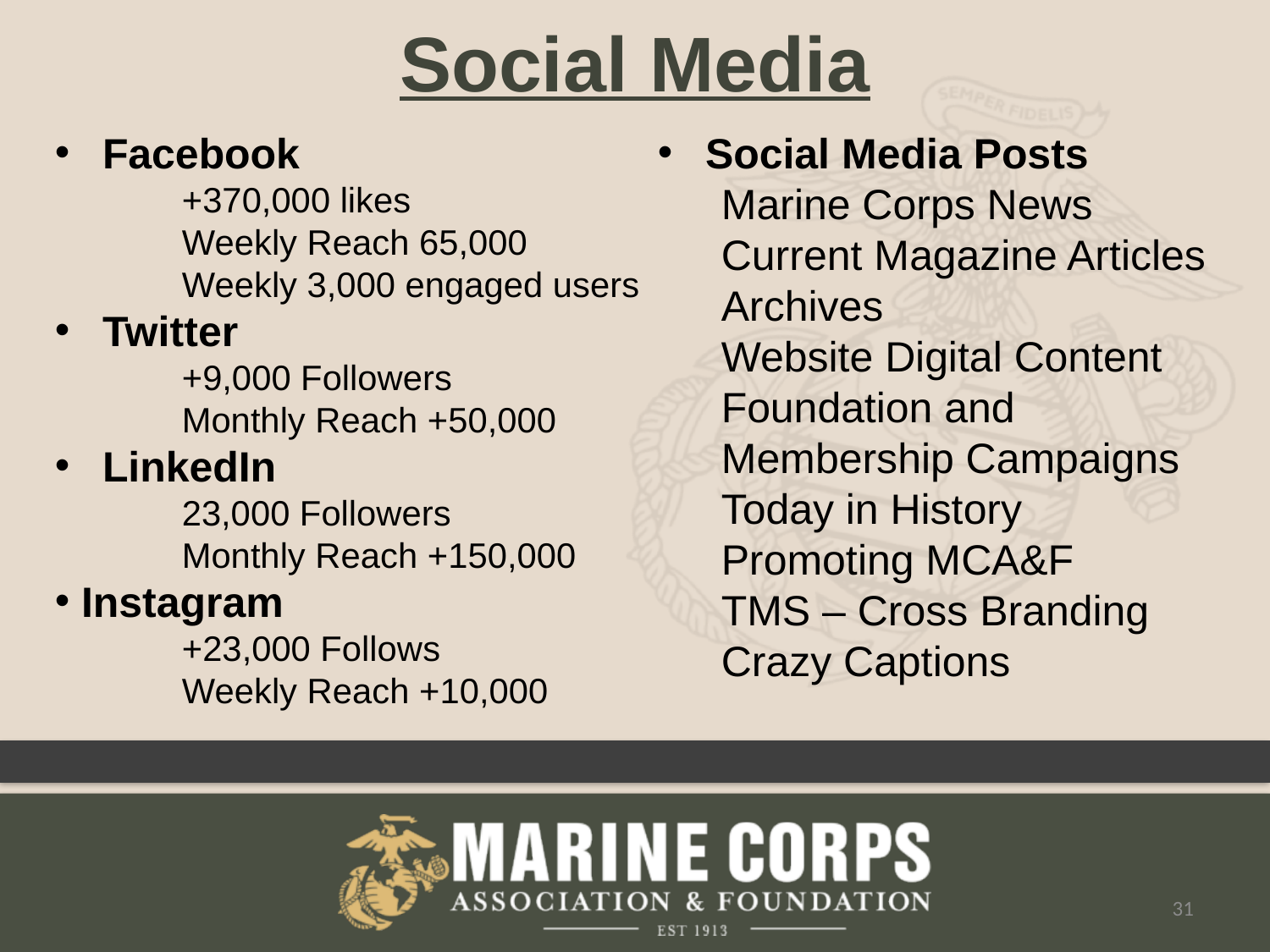

Social Media
Facebook
	+370,000 likes
	Weekly Reach 65,000
	Weekly 3,000 engaged users
Twitter
	+9,000 Followers
	Monthly Reach +50,000
LinkedIn
	23,000 Followers
	Monthly Reach +150,000
 Instagram
	+23,000 Follows
	Weekly Reach +10,000
Social Media Posts
Marine Corps News
Current Magazine Articles
Archives
Website Digital Content
Foundation and Membership Campaigns
Today in History
Promoting MCA&F
TMS – Cross Branding
Crazy Captions
31